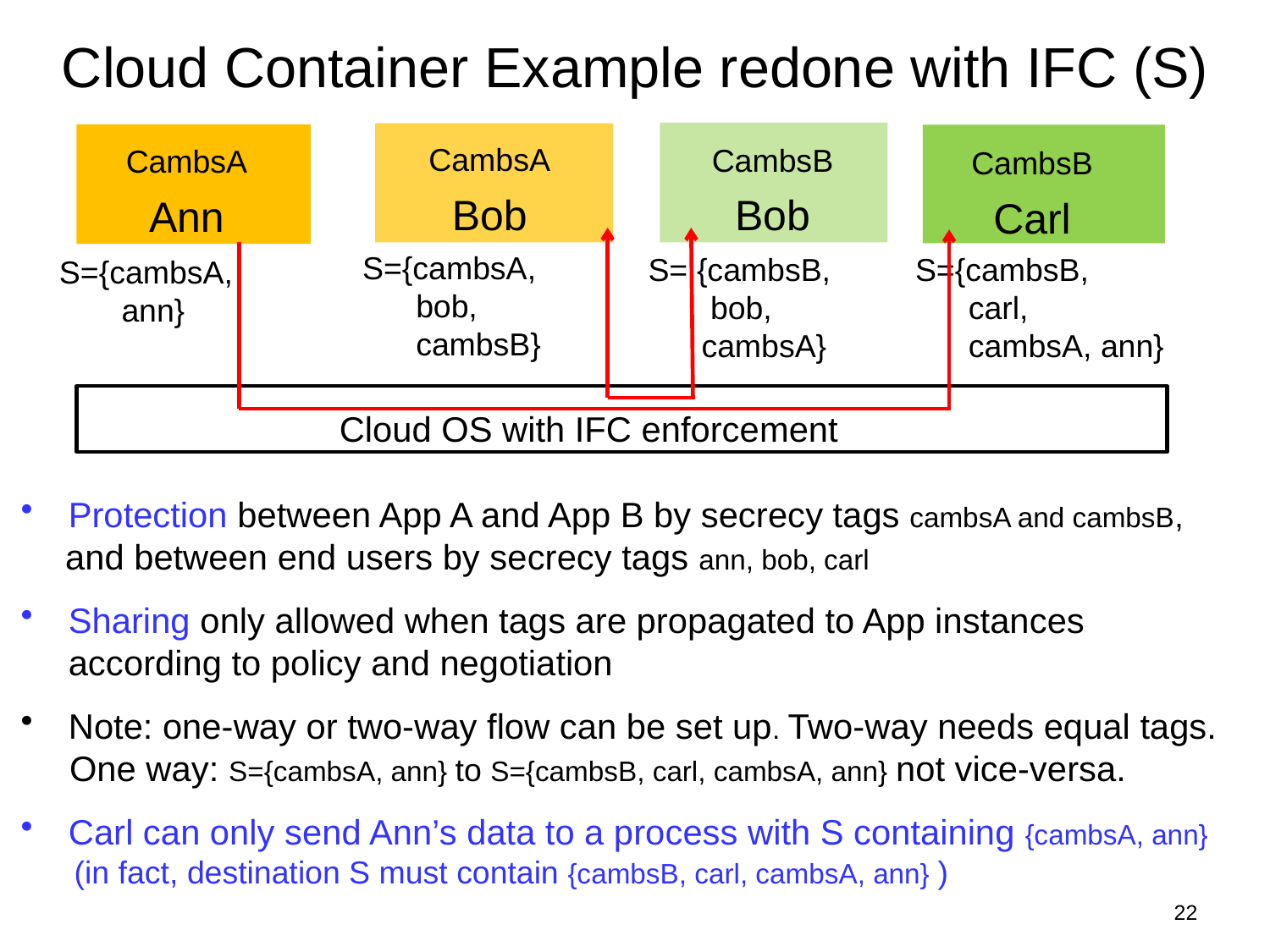

# Cloud Container Example redone with IFC (S)
CambsA
Bob

CambsB
Bob
CambsA
Ann

CambsB
Carl
S={cambsA,
      bob,
      cambsB}
S= {cambsB,
       bob,
      cambsA}
S={cambsB,
      carl,
      cambsA, ann}
S={cambsA,
       ann}

Cloud OS with IFC enforcement
Protection between App A and App B by secrecy tags cambsA and cambsB,
     and between end users by secrecy tags ann, bob, carl
Sharing only allowed when tags are propagated to App instances according to policy and negotiation
Note: one-way or two-way flow can be set up. Two-way needs equal tags.
     One way: S={cambsA, ann} to S={cambsB, carl, cambsA, ann} not vice-versa.
Carl can only send Ann’s data to a process with S containing {cambsA, ann}
      (in fact, destination S must contain {cambsB, carl, cambsA, ann} )
22